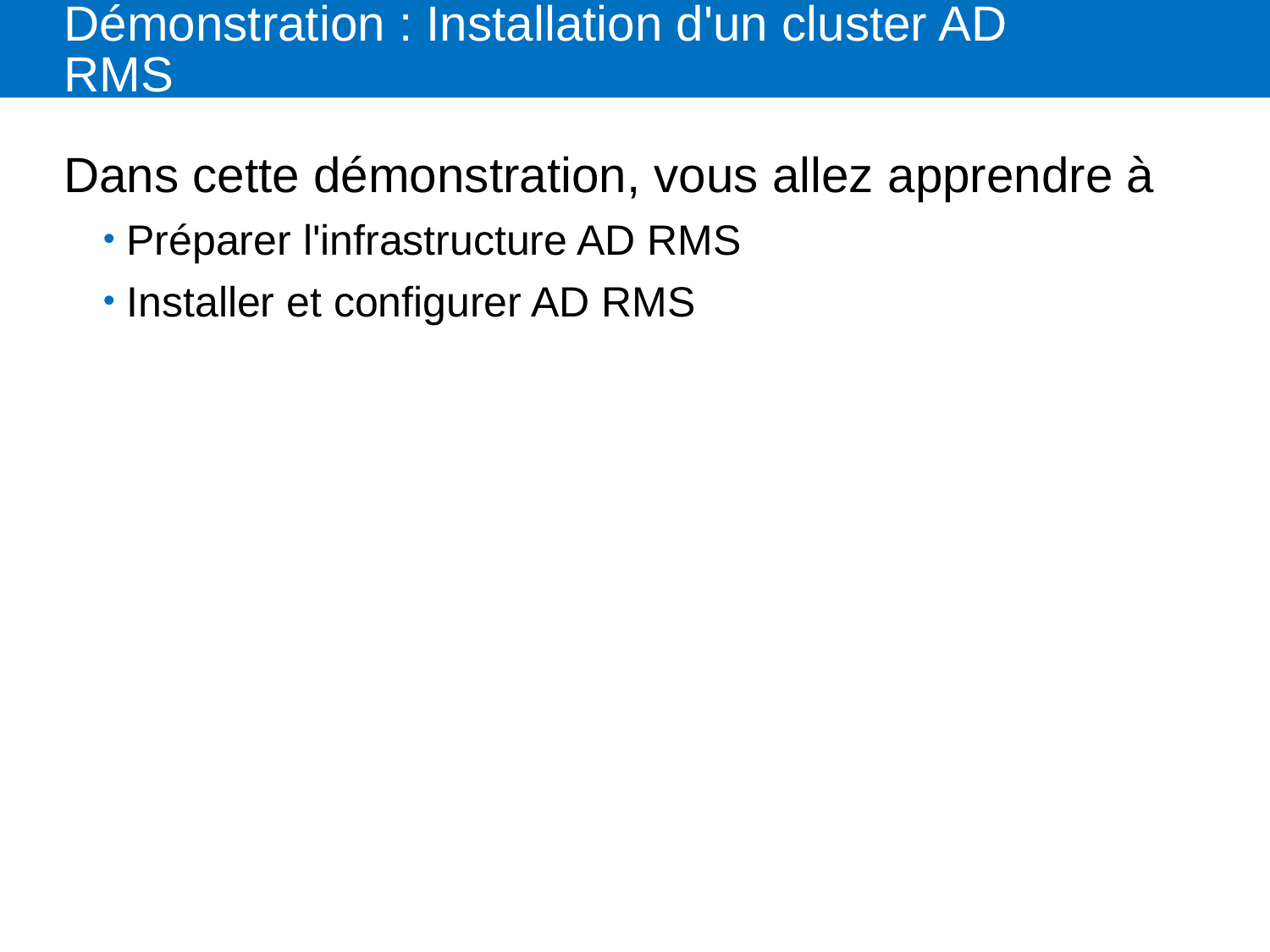

# Démonstration : Installation d'un cluster AD RMS
Dans cette démonstration, vous allez apprendre à
 Préparer l'infrastructure AD RMS
 Installer et configurer AD RMS